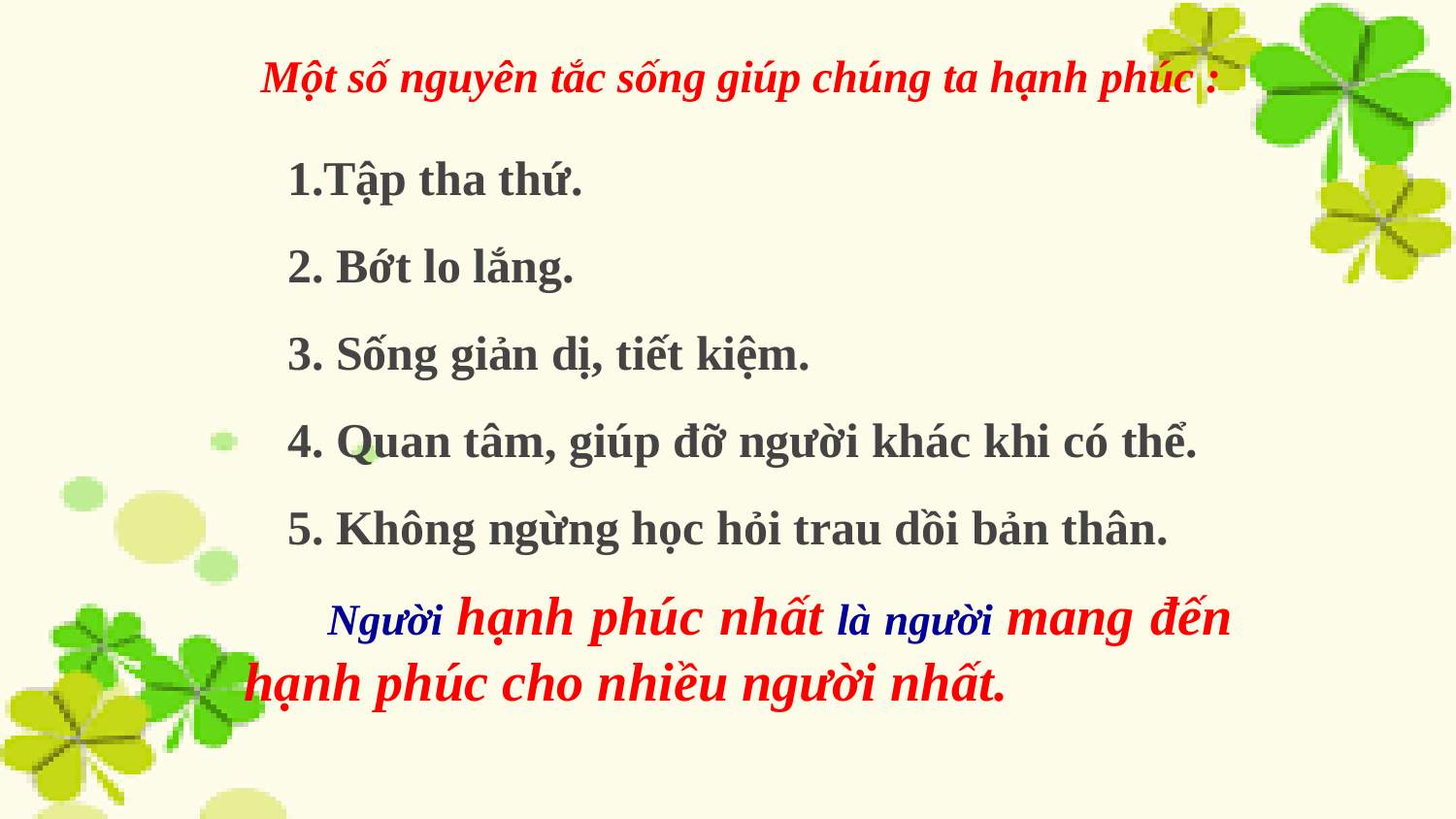

Một số nguyên tắc sống giúp chúng ta hạnh phúc :

Tập tha thứ.
 Bớt lo lắng.
 Sống giản dị, tiết kiệm.
 Quan tâm, giúp đỡ người khác khi có thể.
 Không ngừng học hỏi trau dồi bản thân.

      Người hạnh phúc nhất là người mang đến hạnh phúc cho nhiều người nhất.